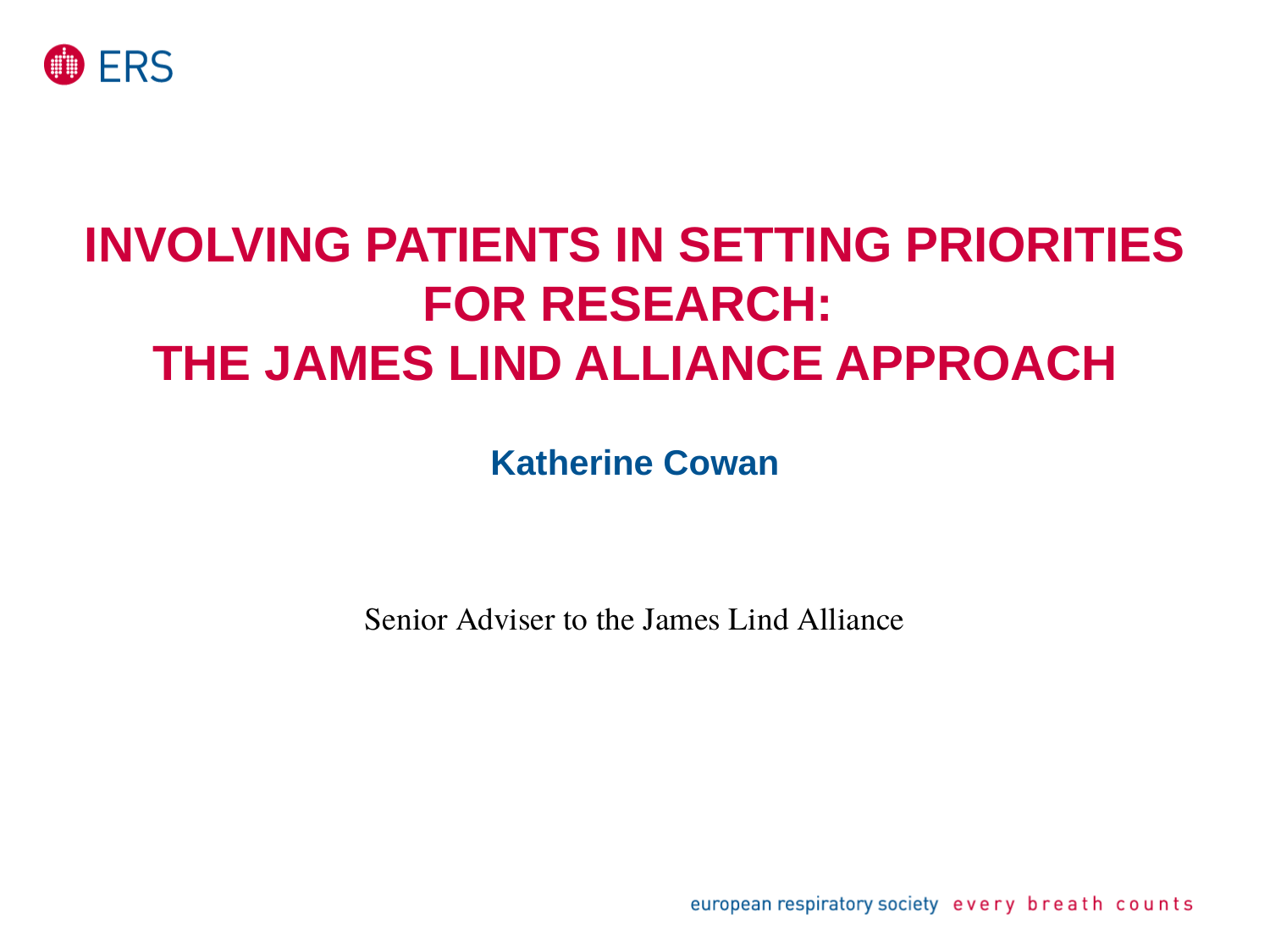

# Involving patients in setting priorities for research: the James Lind Alliance approach
Katherine Cowan
Senior Adviser to the James Lind Alliance